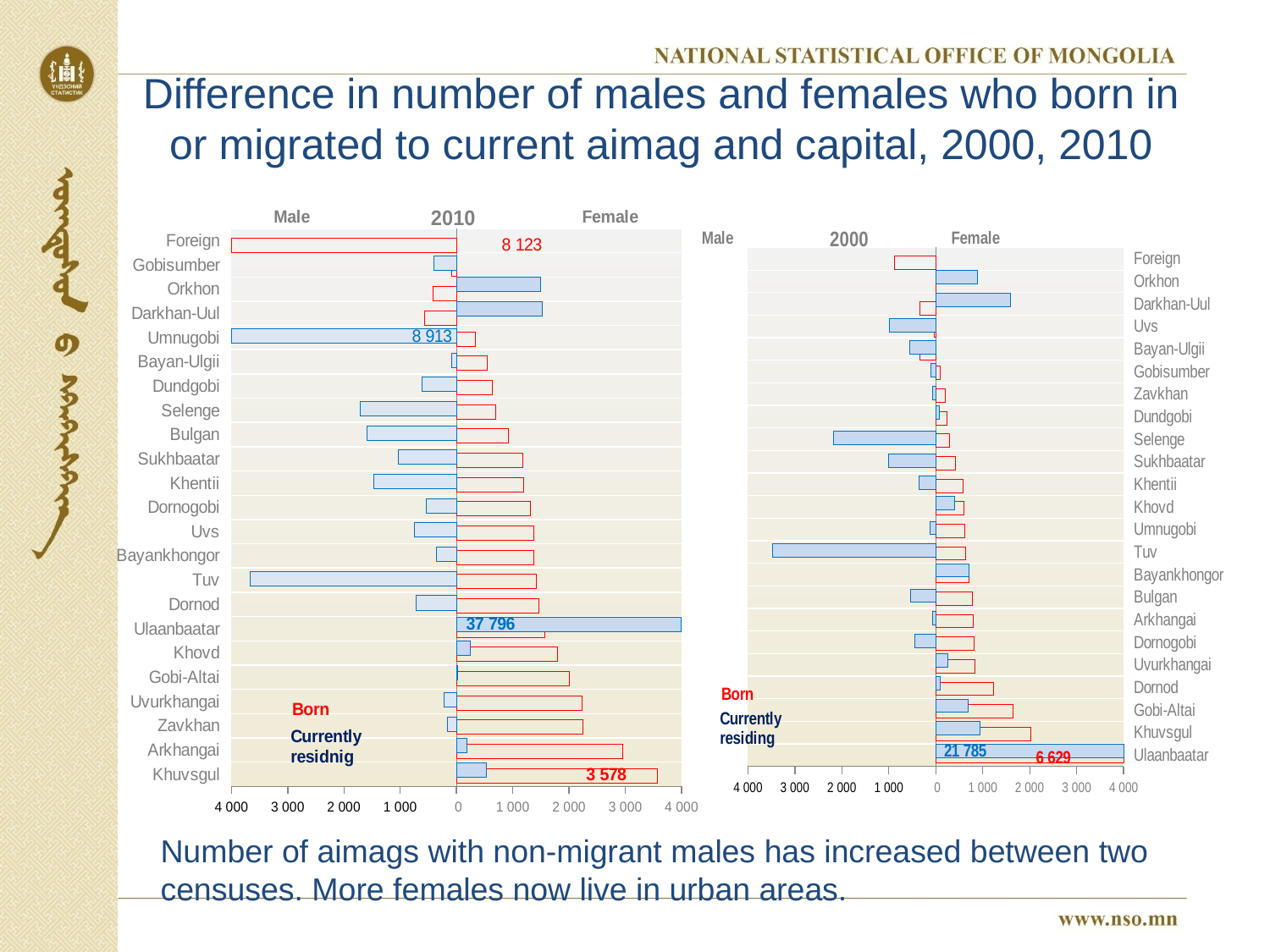

# Difference in number of males and females who born in or migrated to current aimag and capital, 2000, 2010

### Chart: 2010

| Category | Төрсөн Эрэгтэй | Төрсөн Эмэгтэй | Одоо байгаа Эрэгтэй | Одоо байгаа Эмэгтэй |
|---|---|---|---|---|
| Khuvsgul | None | 3578.0 | None | 533.0 |
| Arkhangai | None | 2952.0 | None | 192.0 |
| Zavkhan | None | 2241.0 | -164.0 | None |
| Uvurkhangai | None | 2232.0 | -222.0 | None |
| Gobi-Altai | None | 2006.0 | None | 19.0 |
| Khovd | None | 1792.0 | None | 240.0 |
| Ulaanbaatar | None | 1570.0 | None | 37796.0 |
| Dornod | None | 1464.0 | -719.0 | None |
| Tuv | None | 1422.0 | -3664.0 | None |
| Bayankhongor | None | 1374.0 | -356.0 | None |
| Uvs | None | 1367.0 | -752.0 | None |
| Dornogobi | None | 1307.0 | -530.0 | None |
| Khentii | None | 1192.0 | -1463.0 | None |
| Sukhbaatar | None | 1175.0 | -1027.0 | None |
| Bulgan | None | 925.0 | -1585.0 | None |
| Selenge | None | 697.0 | -1708.0 | None |
| Dundgobi | None | 642.0 | -613.0 | None |
| Bayan-Ulgii | None | 550.0 | -78.0 | None |
| Umnugobi | None | 329.0 | -8913.0 | None |
| Darkhan-Uul | -574.0 | None | None | 1530.0 |
| Orkhon | -422.0 | None | None | 1492.0 |
| Gobisumber | -87.0 | None | -399.0 | None |
| Foreign | -8123.0 | None | None | None |

### Chart: 2000

| Category | Төрсөн Эрэгтэй | Төрсөн Эмэгтэй | Одоо байгаа Эрэгтэй | Одоо байгаа Эмэгтэй |
|---|---|---|---|---|
| Ulaanbaatar | None | 6629.0 | None | 21785.0 |
| Khuvsgul | None | 2015.0 | None | 943.0 |
| Gobi-Altai | None | 1642.0 | None | 689.0 |
| Dornod | None | 1223.0 | None | 95.0 |
| Uvurkhangai | None | 839.0 | None | 264.0 |
| Dornogobi | None | 822.0 | -455.0 | None |
| Arkhangai | None | 792.0 | -67.0 | None |
| Bulgan | None | 776.0 | -530.0 | None |
| Bayankhongor | None | 700.0 | None | 705.0 |
| Tuv | None | 633.0 | -3480.0 | None |
| Umnugobi | None | 618.0 | -118.0 | None |
| Khovd | None | 596.0 | None | 405.0 |
| Khentii | None | 589.0 | -356.0 | None |
| Sukhbaatar | None | 418.0 | -1004.0 | None |
| Selenge | None | 298.0 | -2186.0 | None |
| Dundgobi | None | 235.0 | None | 79.0 |
| Zavkhan | None | 210.0 | -65.0 | None |
| Gobisumber | None | 95.0 | -96.0 | None |
| Bayan-Ulgii | -342.0 | None | -558.0 | None |
| Uvs | -32.0 | None | -987.0 | None |
| Darkhan-Uul | -340.0 | None | None | 1583.0 |
| Orkhon | -4.0 | None | None | 885.0 |
| Foreign | -881.0 | None | None | None |
Number of aimags with non-migrant males has increased between two censuses. More females now live in urban areas.